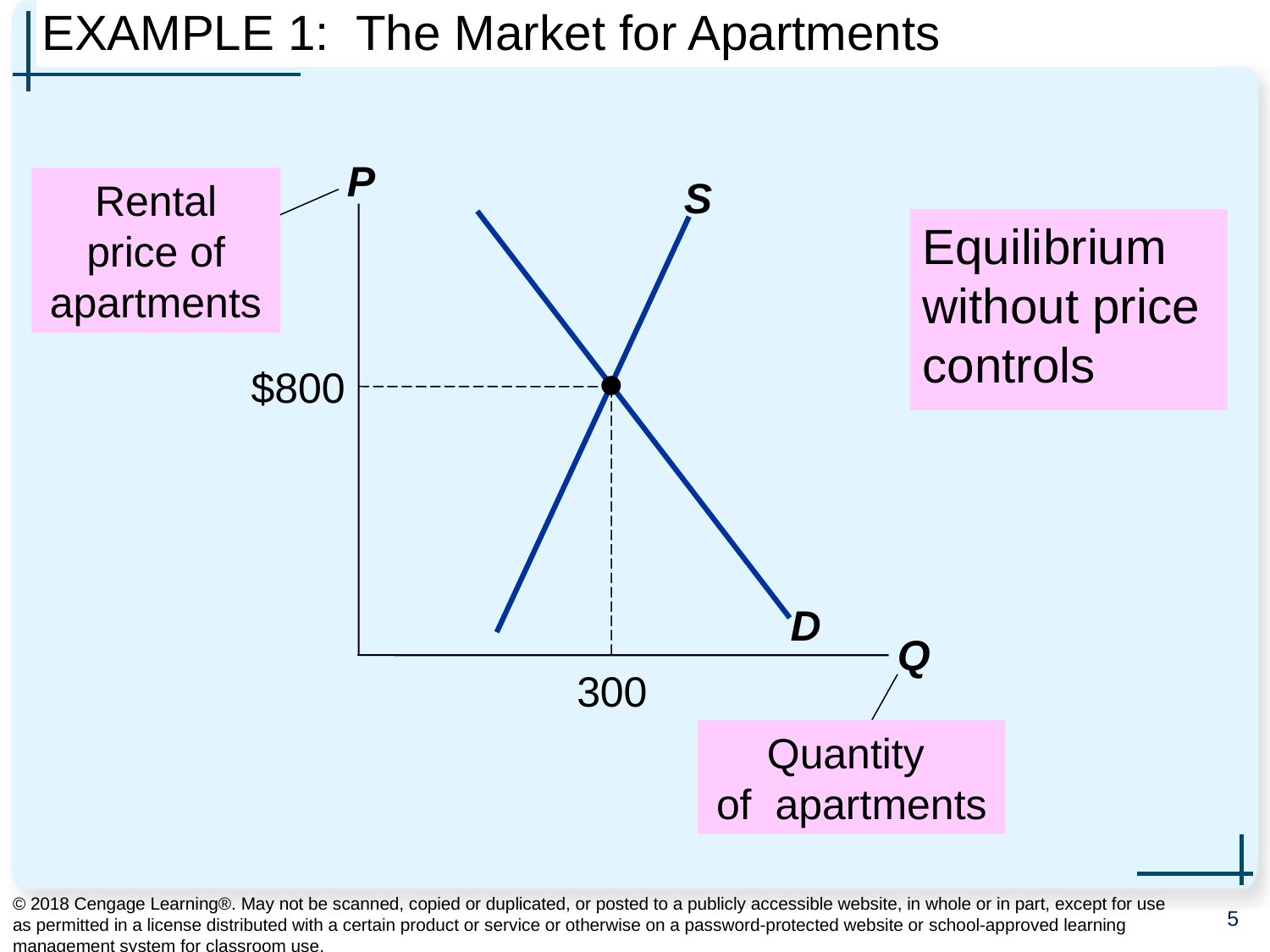

# EXAMPLE 1:  The Market for Apartments
P

Q
S

Rental price of apartments

Equilibrium without price controls

D
$800

300

Quantity
of  apartments
© 2018 Cengage Learning®. May not be scanned, copied or duplicated, or posted to a publicly accessible website, in whole or in part, except for use as permitted in a license distributed with a certain product or service or otherwise on a password-protected website or school-approved learning management system for classroom use.
5